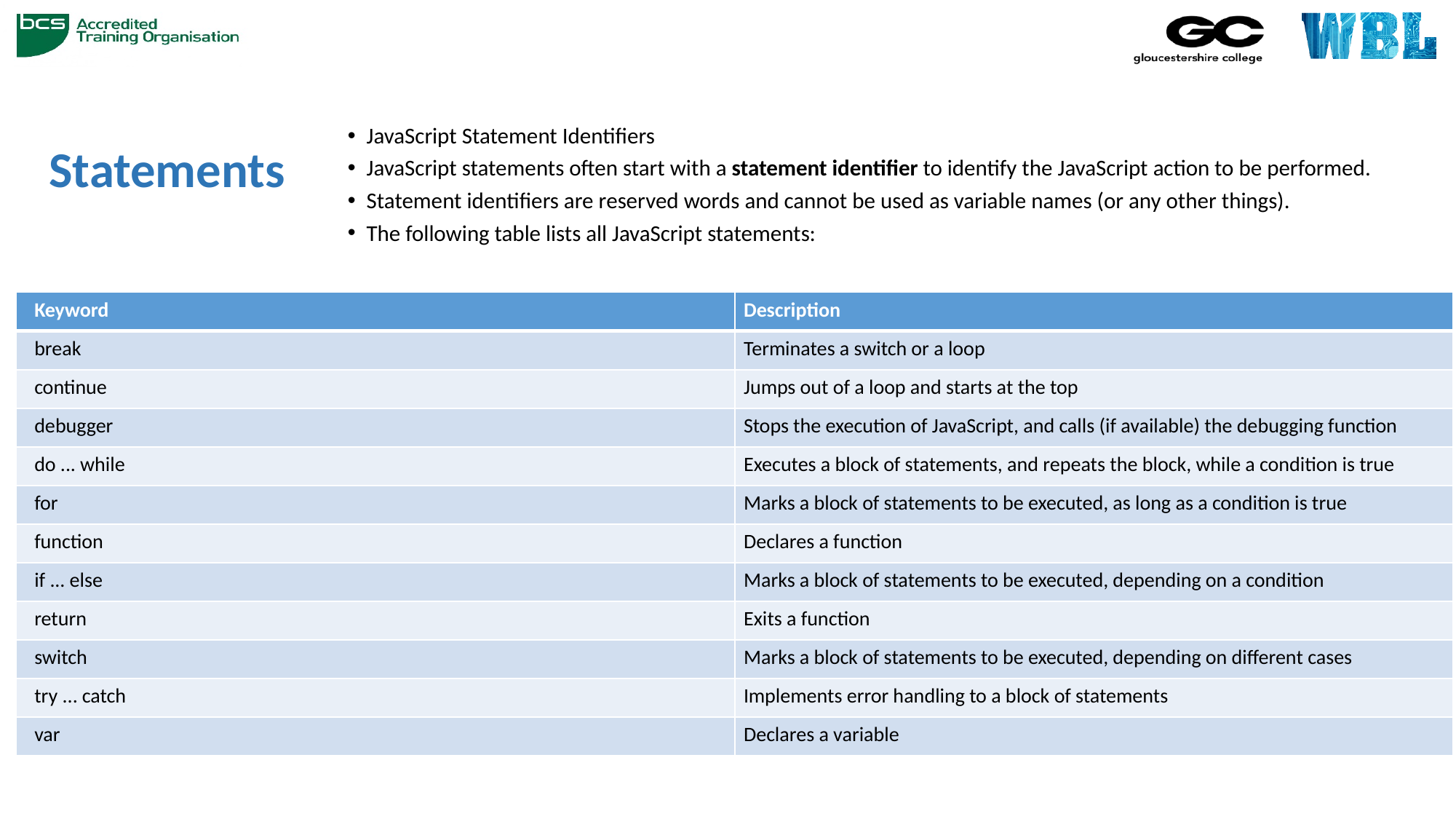

JavaScript Statement Identifiers
JavaScript statements often start with a statement identifier to identify the JavaScript action to be performed.
Statement identifiers are reserved words and cannot be used as variable names (or any other things).
The following table lists all JavaScript statements:

# Statements
| Keyword | Description |
| --- | --- |
| break | Terminates a switch or a loop |
| continue | Jumps out of a loop and starts at the top |
| debugger | Stops the execution of JavaScript, and calls (if available) the debugging function |
| do ... while | Executes a block of statements, and repeats the block, while a condition is true |
| for | Marks a block of statements to be executed, as long as a condition is true |
| function | Declares a function |
| if ... else | Marks a block of statements to be executed, depending on a condition |
| return | Exits a function |
| switch | Marks a block of statements to be executed, depending on different cases |
| try ... catch | Implements error handling to a block of statements |
| var | Declares a variable |